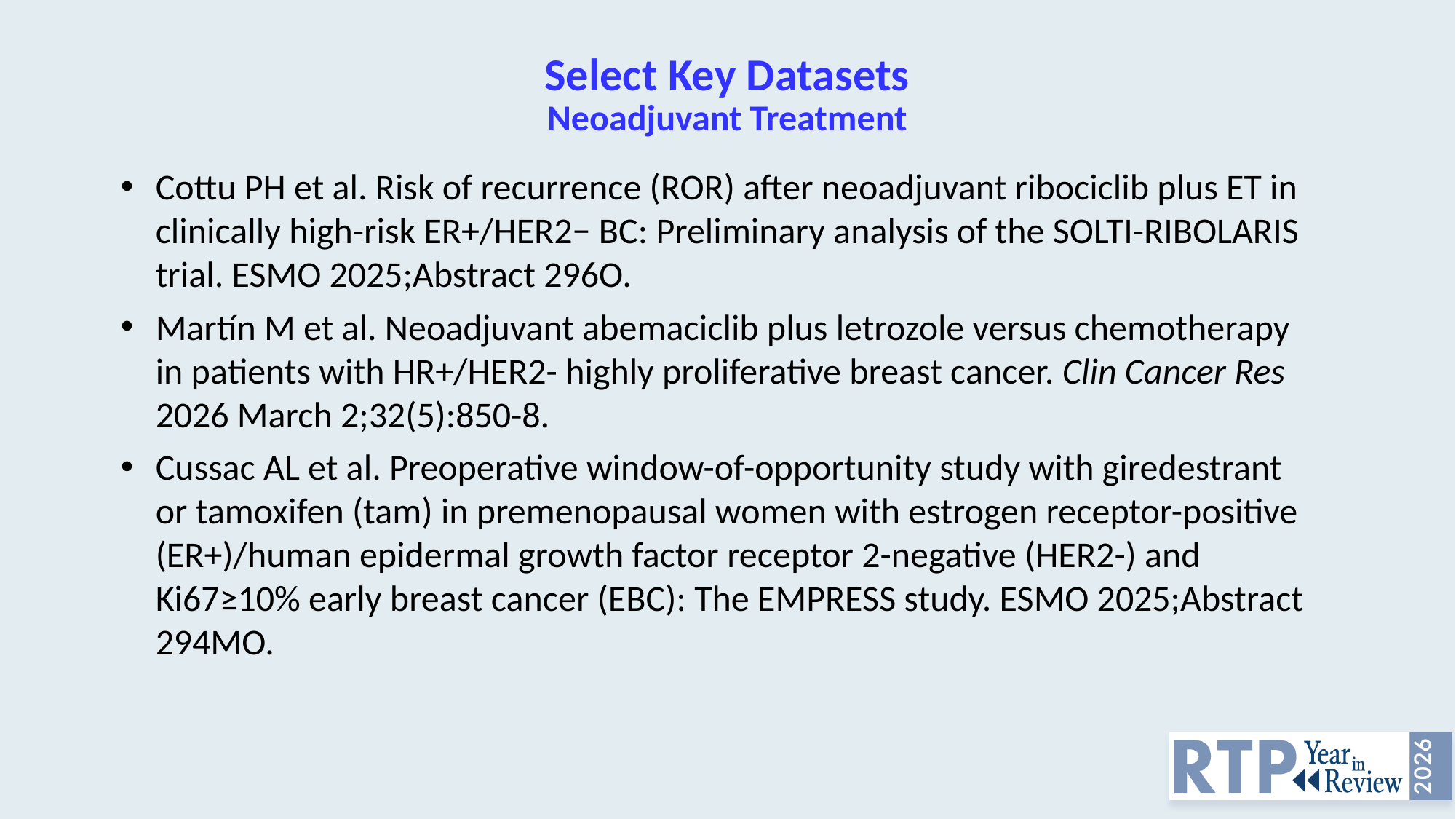

# Select Key Datasets Neoadjuvant Treatment
Cottu PH et al. Risk of recurrence (ROR) after neoadjuvant ribociclib plus ET in clinically high-risk ER+/HER2− BC: Preliminary analysis of the SOLTI-RIBOLARIS trial. ESMO 2025;Abstract 296O.
Martín M et al. Neoadjuvant abemaciclib plus letrozole versus chemotherapy in patients with HR+/HER2- highly proliferative breast cancer. Clin Cancer Res 2026 March 2;32(5):850-8.
Cussac AL et al. Preoperative window-of-opportunity study with giredestrant or tamoxifen (tam) in premenopausal women with estrogen receptor-positive (ER+)/human epidermal growth factor receptor 2-negative (HER2-) and Ki67≥10% early breast cancer (EBC): The EMPRESS study. ESMO 2025;Abstract 294MO.